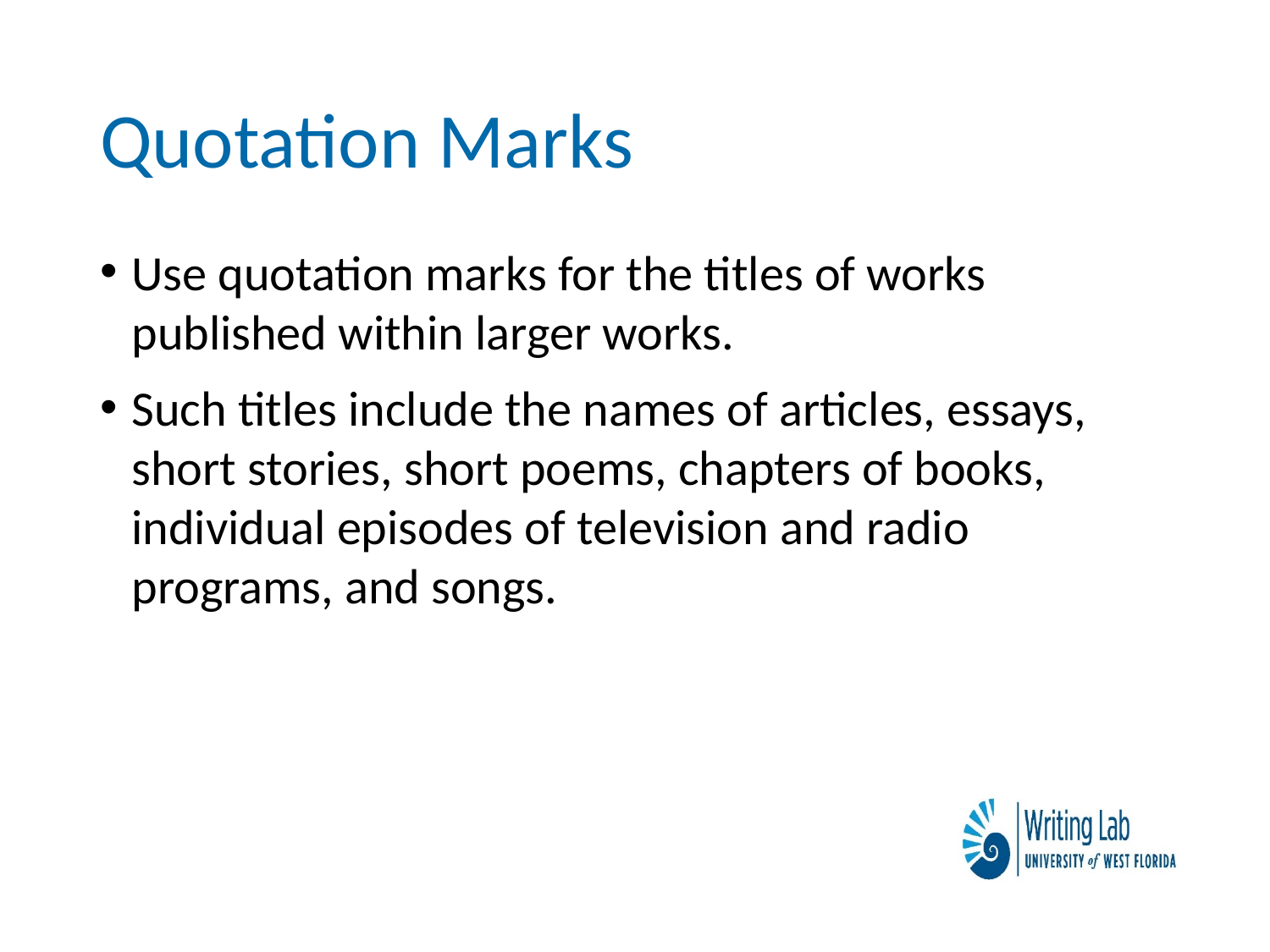

# Quotation Marks
Use quotation marks for the titles of works published within larger works.
Such titles include the names of articles, essays, short stories, short poems, chapters of books, individual episodes of television and radio programs, and songs.